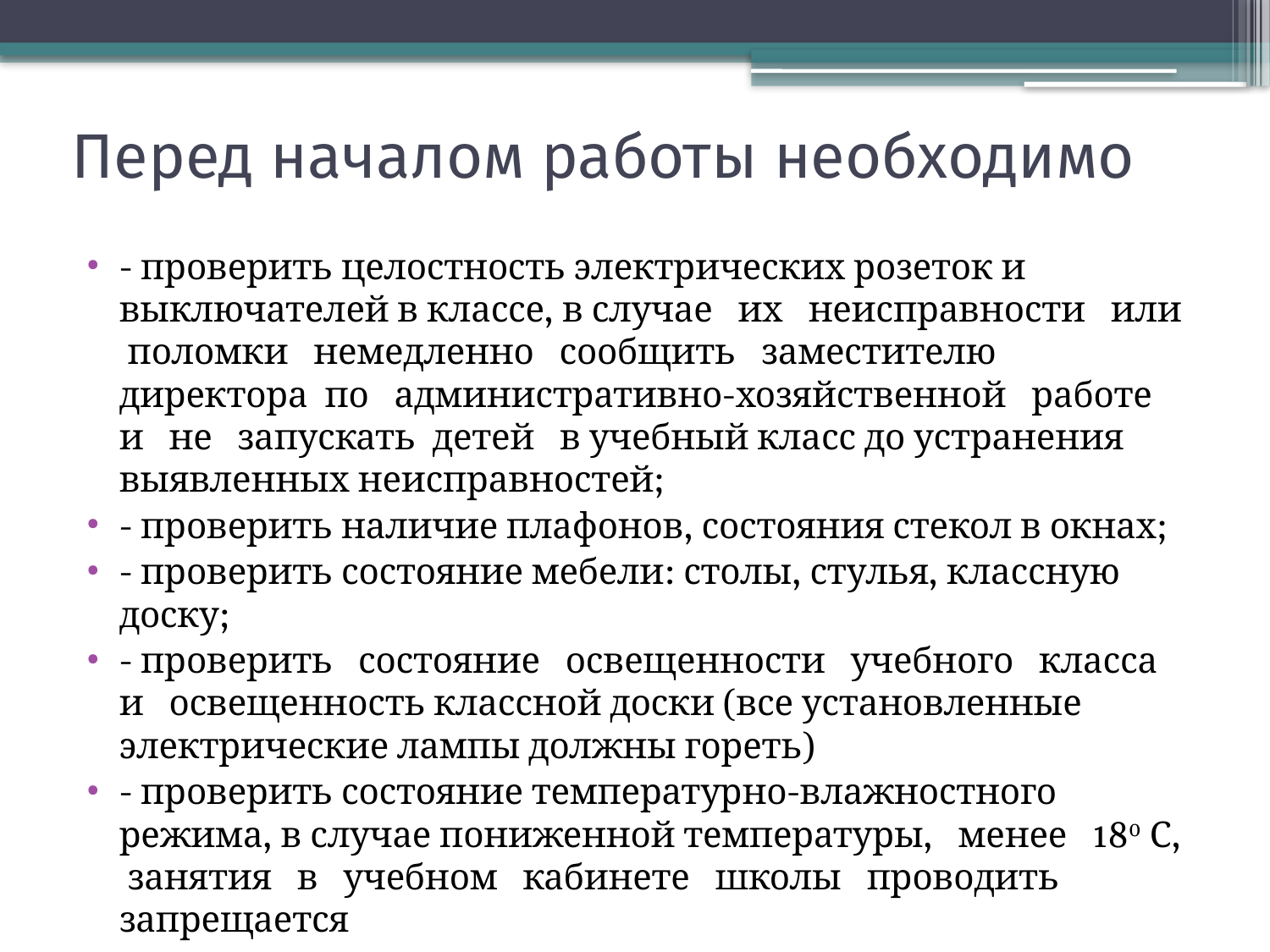

# Перед началом работы необходимо
- проверить целостность электрических розеток и выключателей в классе, в случае   их   неисправности   или   поломки   немедленно   сообщить   заместителю директора  по   административно-хозяйственной   работе   и   не   запускать  детей   в учебный класс до устранения выявленных неисправностей;
- проверить наличие плафонов, состояния стекол в окнах;
- проверить состояние мебели: столы, стулья, классную доску;
- проверить   состояние   освещенности   учебного   класса   и   освещенность классной доски (все установленные электрические лампы должны гореть)
- проверить состояние температурно-влажностного режима, в случае пониженной температуры,   менее   180 С,   занятия   в   учебном   кабинете   школы   проводить запрещается